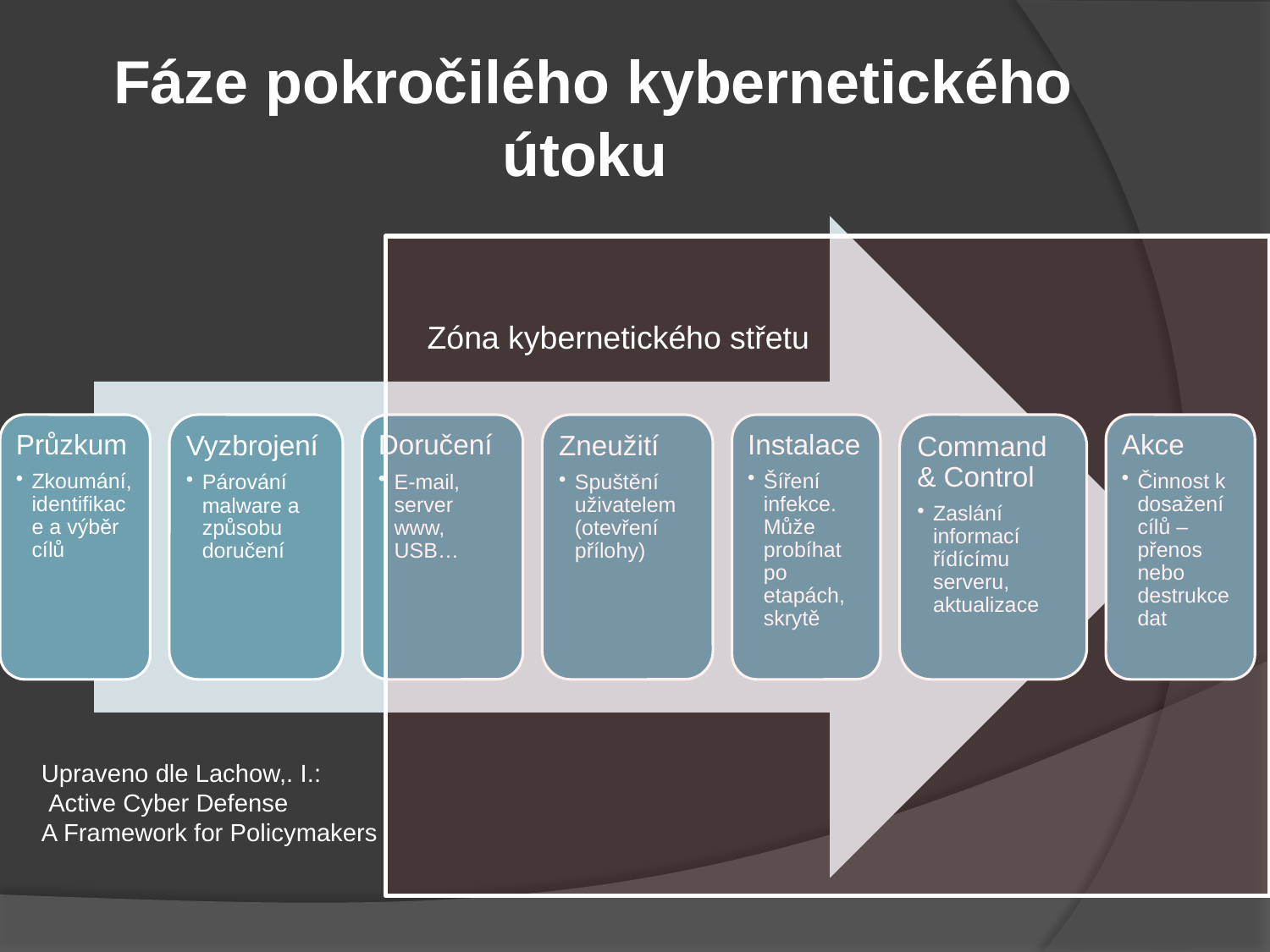

# Fáze pokročilého kybernetického útoku
Průzkum
Zkoumání, identifikace a výběr cílů
Vyzbrojení
Párování malware a  způsobu doručení
Doručení
E-mail, server www, USB…
Zneužití
Spuštění uživatelem (otevření přílohy)
Instalace
Šíření infekce. Může probíhat po etapách, skrytě
Command & Control
Zaslání informací řídícímu serveru, aktualizace
Akce
Činnost k dosažení cílů – přenos nebo destrukce dat

Zóna kybernetického střetu
Upraveno dle Lachow,. I.:
 Active Cyber Defense
A Framework for Policymakers